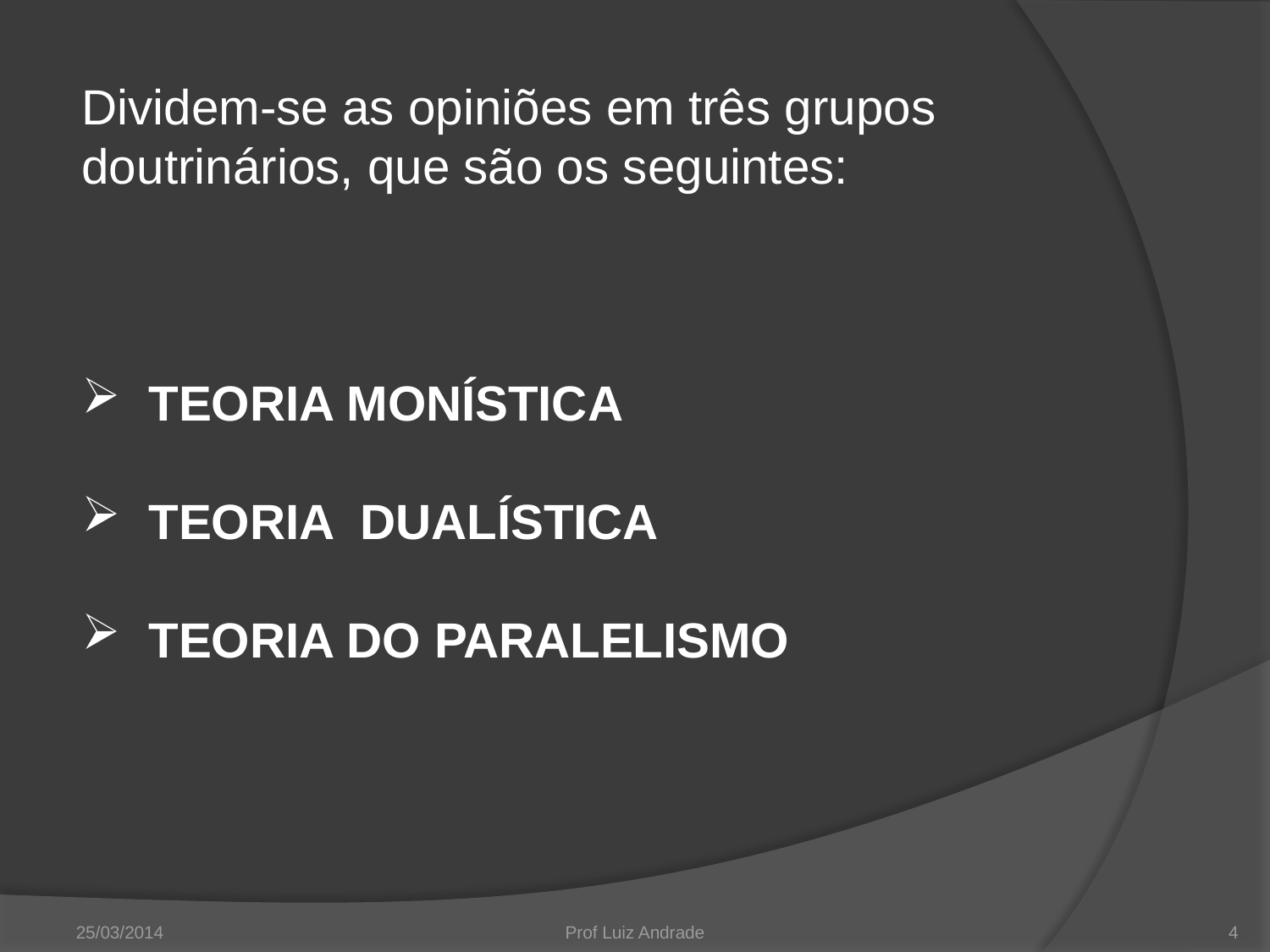

Dividem-se as opiniões em três grupos doutrinários, que são os seguintes:

  TEORIA MONÍSTICA

  TEORIA  DUALÍSTICA

  TEORIA DO PARALELISMO
25/03/2014
Prof Luiz Andrade
4